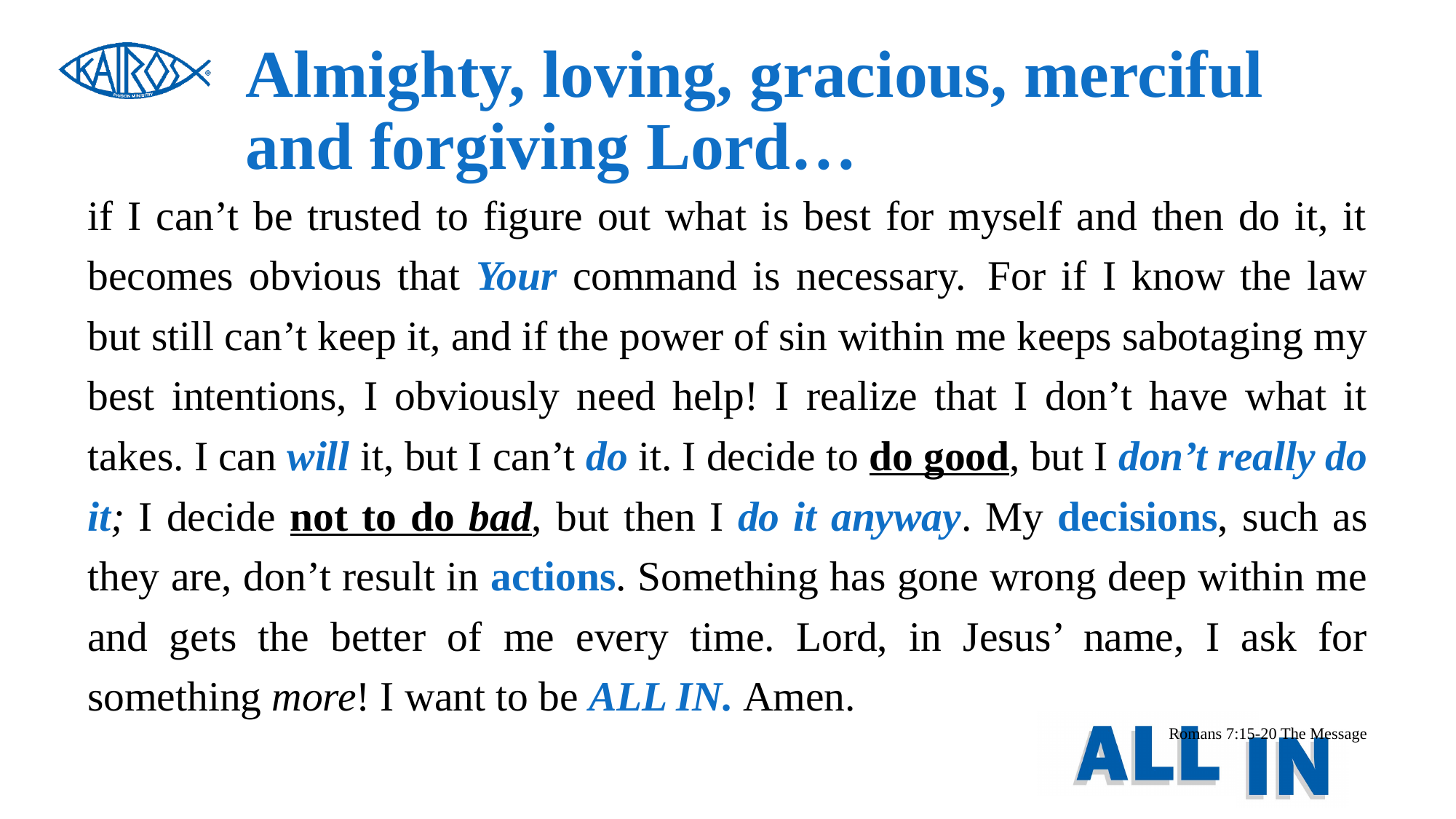

# Almighty, loving, gracious, merciful and forgiving Lord…
if I can’t be trusted to figure out what is best for myself and then do it, it becomes obvious that Your command is necessary.  For if I know the law but still can’t keep it, and if the power of sin within me keeps sabotaging my best intentions, I obviously need help! I realize that I don’t have what it takes. I can will it, but I can’t do it. I decide to do good, but I don’t really do it; I decide not to do bad, but then I do it anyway. My decisions, such as they are, don’t result in actions. Something has gone wrong deep within me and gets the better of me every time. Lord, in Jesus’ name, I ask for something more! I want to be ALL IN. Amen.
Romans 7:15-20 The Message
3